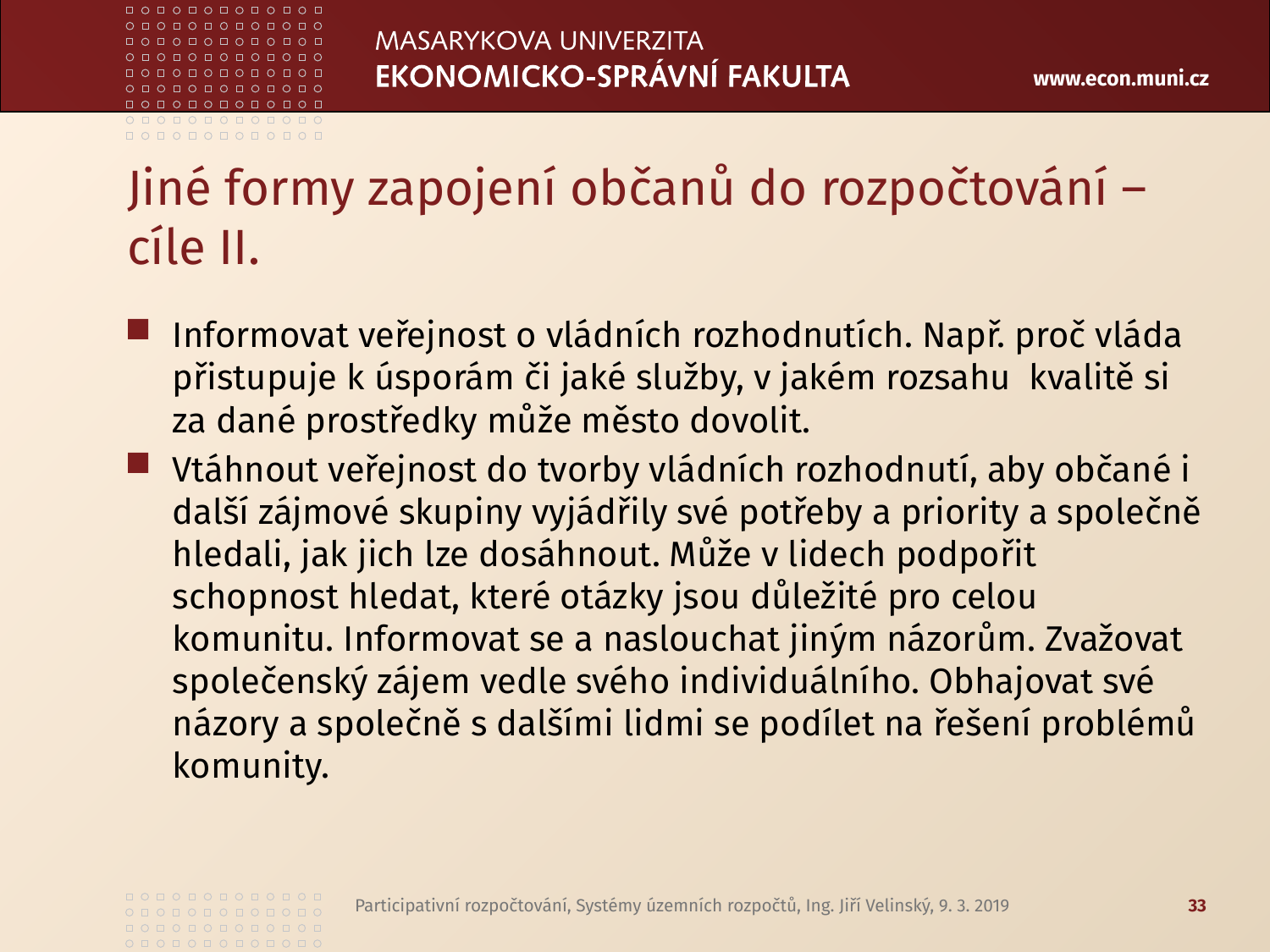

# Jiné formy zapojení občanů do rozpočtování – cíle II.

Informovat veřejnost o vládních rozhodnutích. Např. proč vláda přistupuje k úsporám či jaké služby, v jakém rozsahu  kvalitě si za dané prostředky může město dovolit.
Vtáhnout veřejnost do tvorby vládních rozhodnutí, aby občané i další zájmové skupiny vyjádřily své potřeby a priority a společně hledali, jak jich lze dosáhnout. Může v lidech podpořit schopnost hledat, které otázky jsou důležité pro celou komunitu. Informovat se a naslouchat jiným názorům. Zvažovat společenský zájem vedle svého individuálního. Obhajovat své názory a společně s dalšími lidmi se podílet na řešení problémů komunity.
Participativní rozpočtování, Systémy územních rozpočtů, Ing. Jiří Velinský, 9. 3. 2019
33